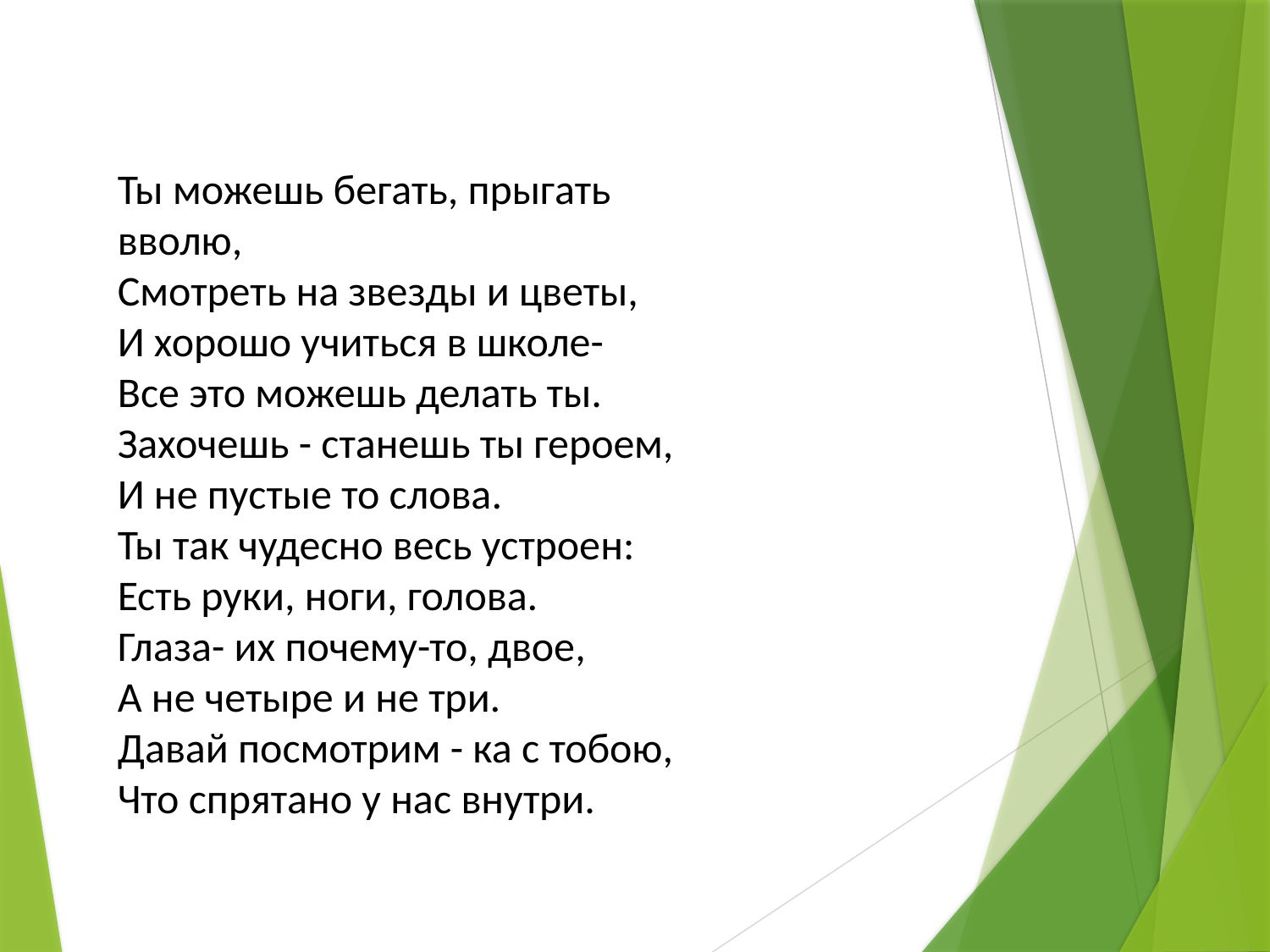

#
Ты можешь бегать, прыгать вволю,
Смотреть на звезды и цветы,
И хорошо учиться в школе-
Все это можешь делать ты.
Захочешь - станешь ты героем,
И не пустые то слова.
Ты так чудесно весь устроен:
Есть руки, ноги, голова.
Глаза- их почему-то, двое,
А не четыре и не три.
Давай посмотрим - ка с тобою,
Что спрятано у нас внутри.